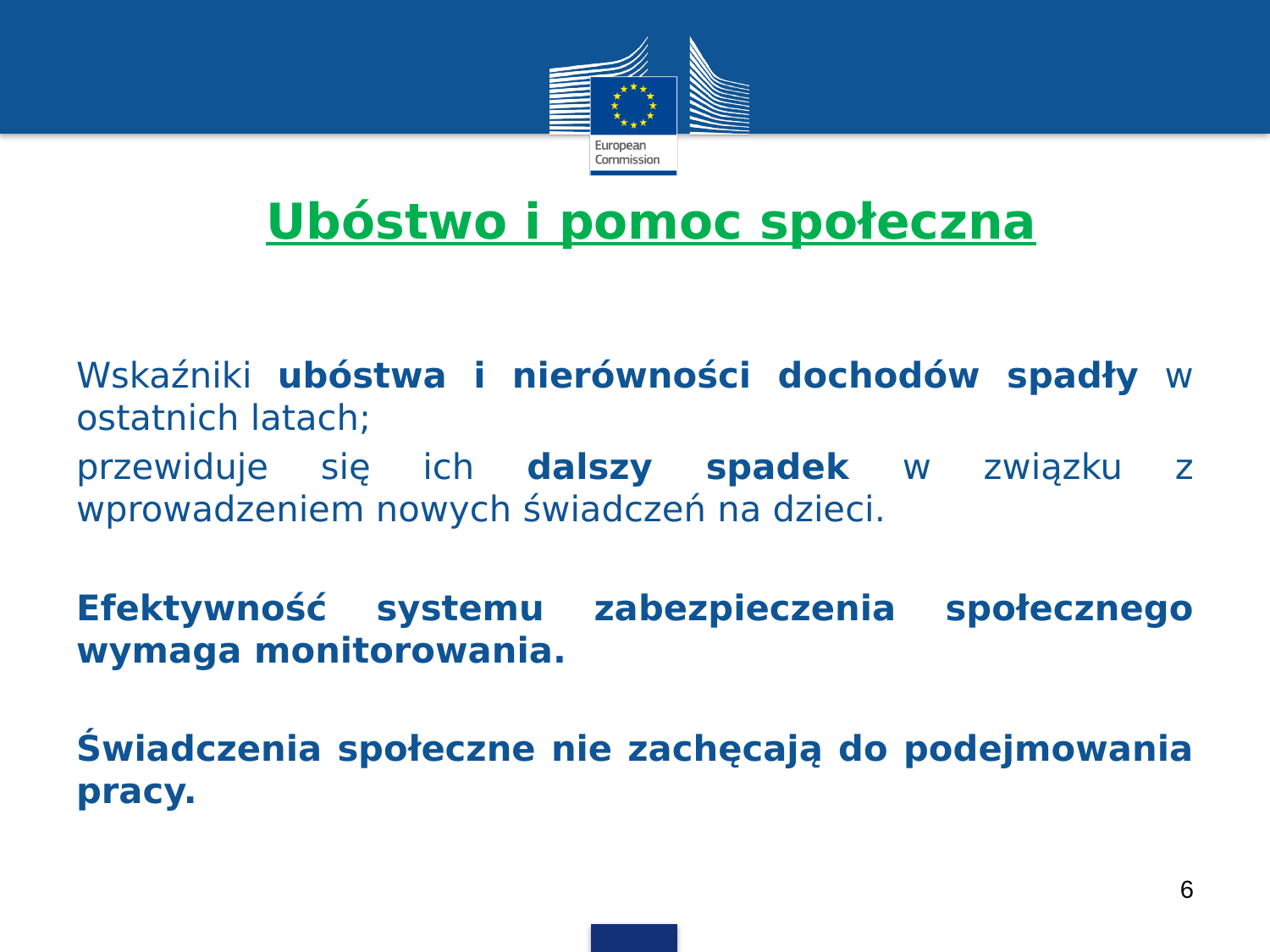

# Ubóstwo i pomoc społeczna
Wskaźniki ubóstwa i nierówności dochodów spadły w ostatnich latach;
przewiduje się ich dalszy spadek w związku z wprowadzeniem nowych świadczeń na dzieci.

Efektywność systemu zabezpieczenia społecznego wymaga monitorowania.

Świadczenia społeczne nie zachęcają do podejmowania pracy.

6